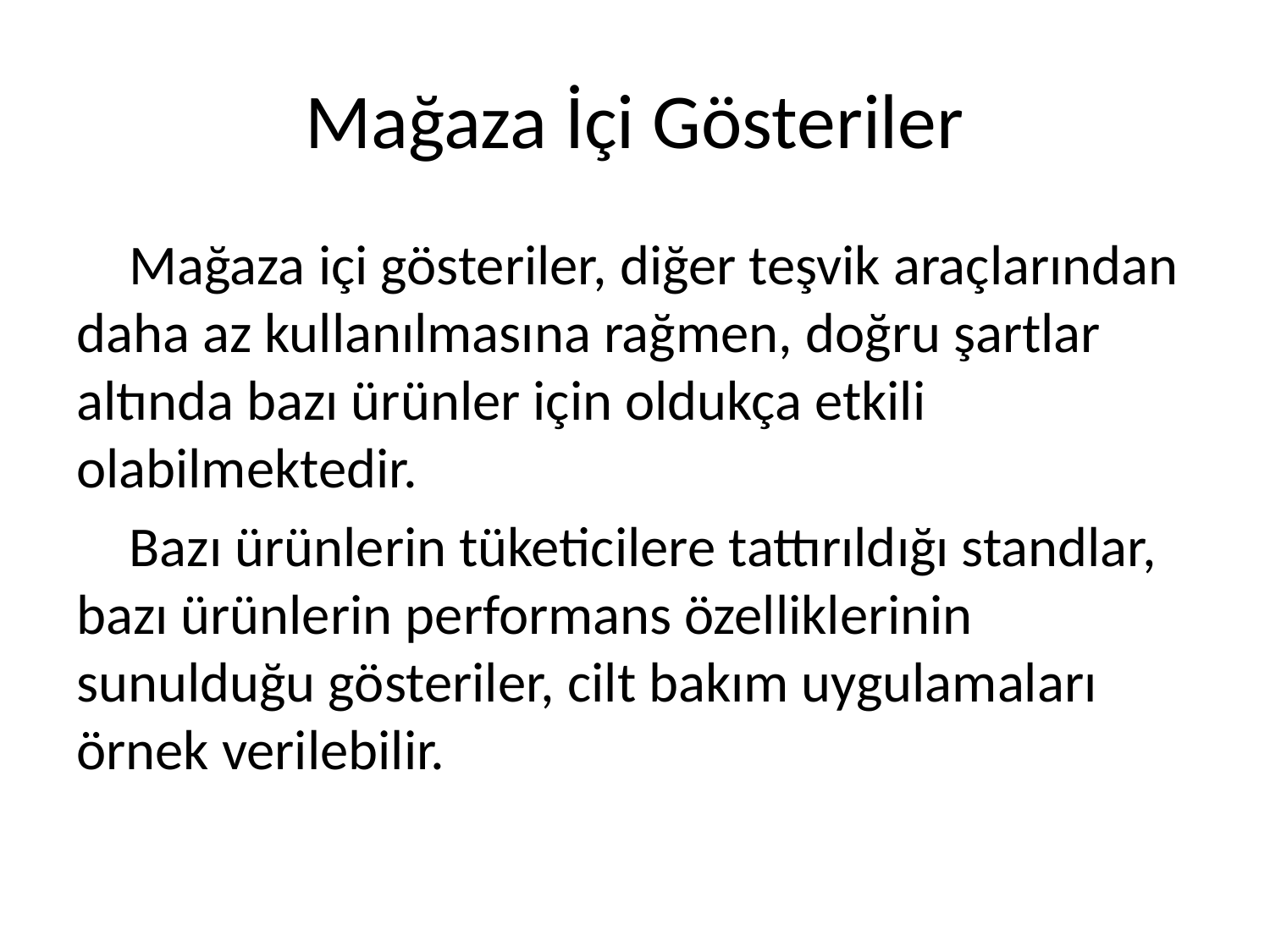

# Mağaza İçi Gösteriler
Mağaza içi gösteriler, diğer teşvik araçlarından daha az kullanılmasına rağmen, doğru şartlar altında bazı ürünler için oldukça etkili olabilmektedir.
Bazı ürünlerin tüketicilere tattırıldığı standlar, bazı ürünlerin performans özelliklerinin sunulduğu gösteriler, cilt bakım uygulamaları örnek verilebilir.